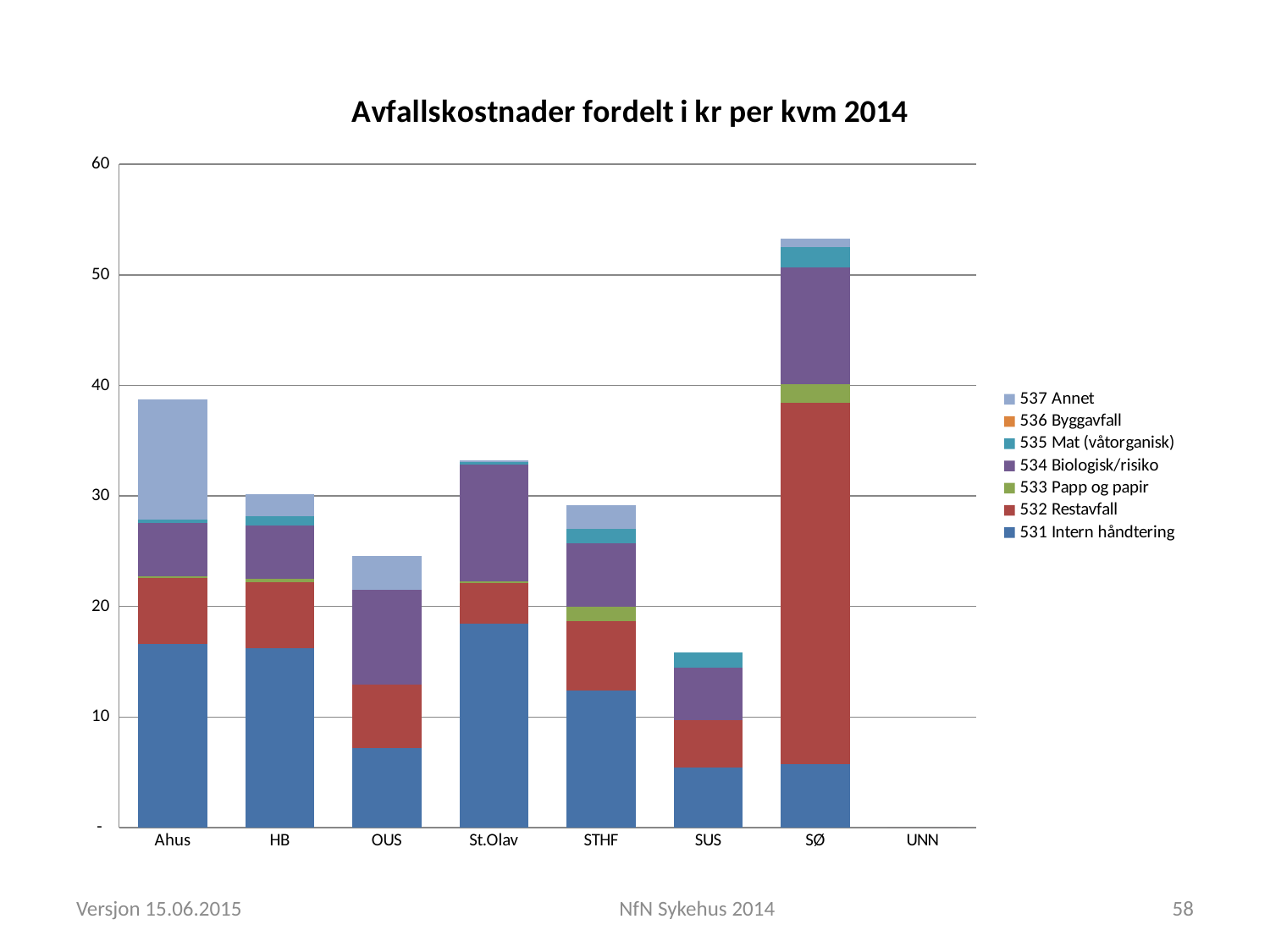

### Chart: Avfallskostnader fordelt i kr per kvm 2014

| Category | 531 Intern håndtering  | 532 Restavfall  | 533 Papp og papir  | 534 Biologisk/risiko  | 535 Mat (våtorganisk)  | 536 Byggavfall  | 537 Annet  |
|---|---|---|---|---|---|---|---|
| Ahus | 16.599289110197333 | 5.975322262797626 | 0.12498015226356349 | 4.863634399951556 | 0.2639411351193222 | 0.0 | 10.905895184978478 |
| HB | 16.245634363867772 | 5.911900473966731 | 0.3282138760333847 | 4.804159250029666 | 0.9059740865611698 | 0.0 | 1.9289073170504702 |
| OUS | 7.1958389070840445 | 5.759958904259456 | 0.0 | 8.516563115081004 | 0.0 | 0.0 | 3.0653335746829575 |
| St.Olav | 18.40450871415742 | 3.719949498236344 | 0.12386468651160372 | 10.594957633185388 | 0.2352991708859936 | -0.005057985916776218 | 0.108797459292715 |
| STHF | 12.403443930280826 | 6.23157902834818 | 1.3431987501815537 | 5.734296969315208 | 1.331275637685226 | 0.0 | 2.0800313692445007 |
| SUS | 5.425175527033198 | 4.267804747932782 | -0.02712587763516599 | 4.778675443395075 | 1.3788987797876044 | 0.0 | 0.0 |
| SØ | 5.720365819674209 | 32.69576672662326 | 1.6973627542877412 | 10.579383375978518 | 1.783497580624731 | 0.0 | 0.7752134370329087 |
| UNN | 0.0 | 0.0 | 0.0 | 0.0 | 0.0 | 0.0 | 0.0 |
Versjon 15.06.2015
NfN Sykehus 2014
58